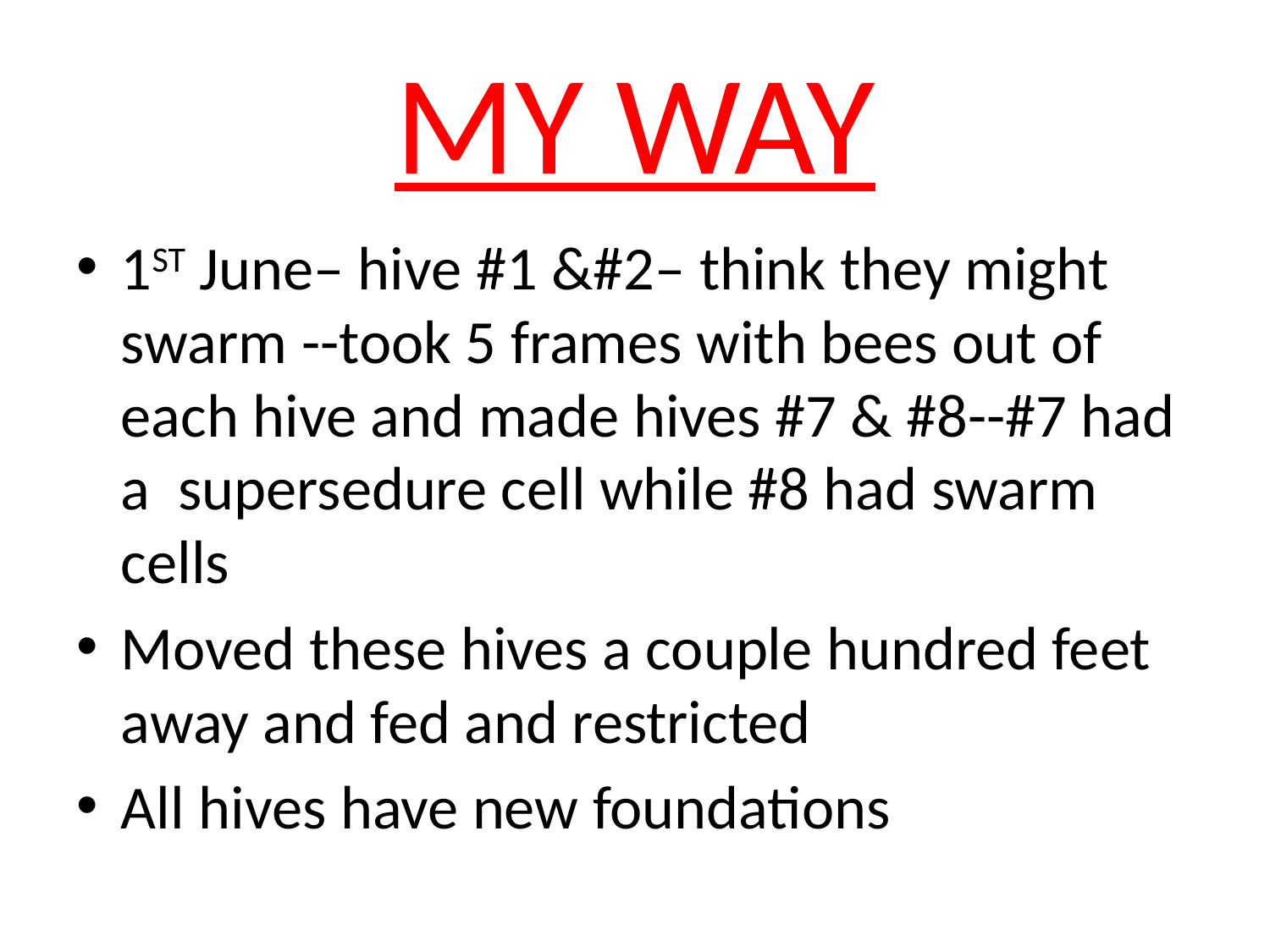

# MY WAY
1ST June– hive #1 &#2– think they might swarm --took 5 frames with bees out of each hive and made hives #7 & #8--#7 had a  supersedure cell while #8 had swarm cells
Moved these hives a couple hundred feet away and fed and restricted
All hives have new foundations